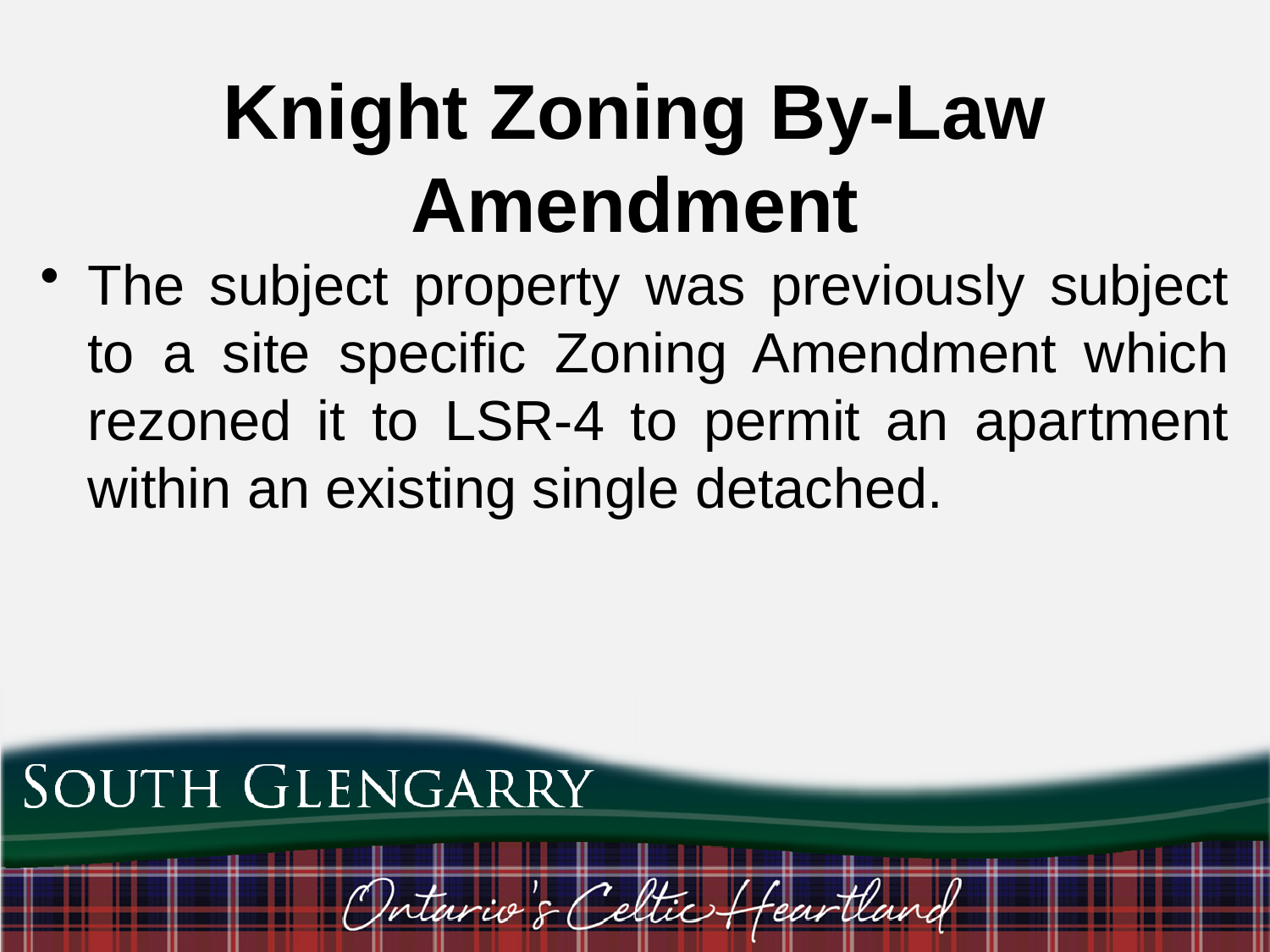

# Knight Zoning By-Law Amendment
The subject property was previously subject to a site specific Zoning Amendment which rezoned it to LSR-4 to permit an apartment within an existing single detached.